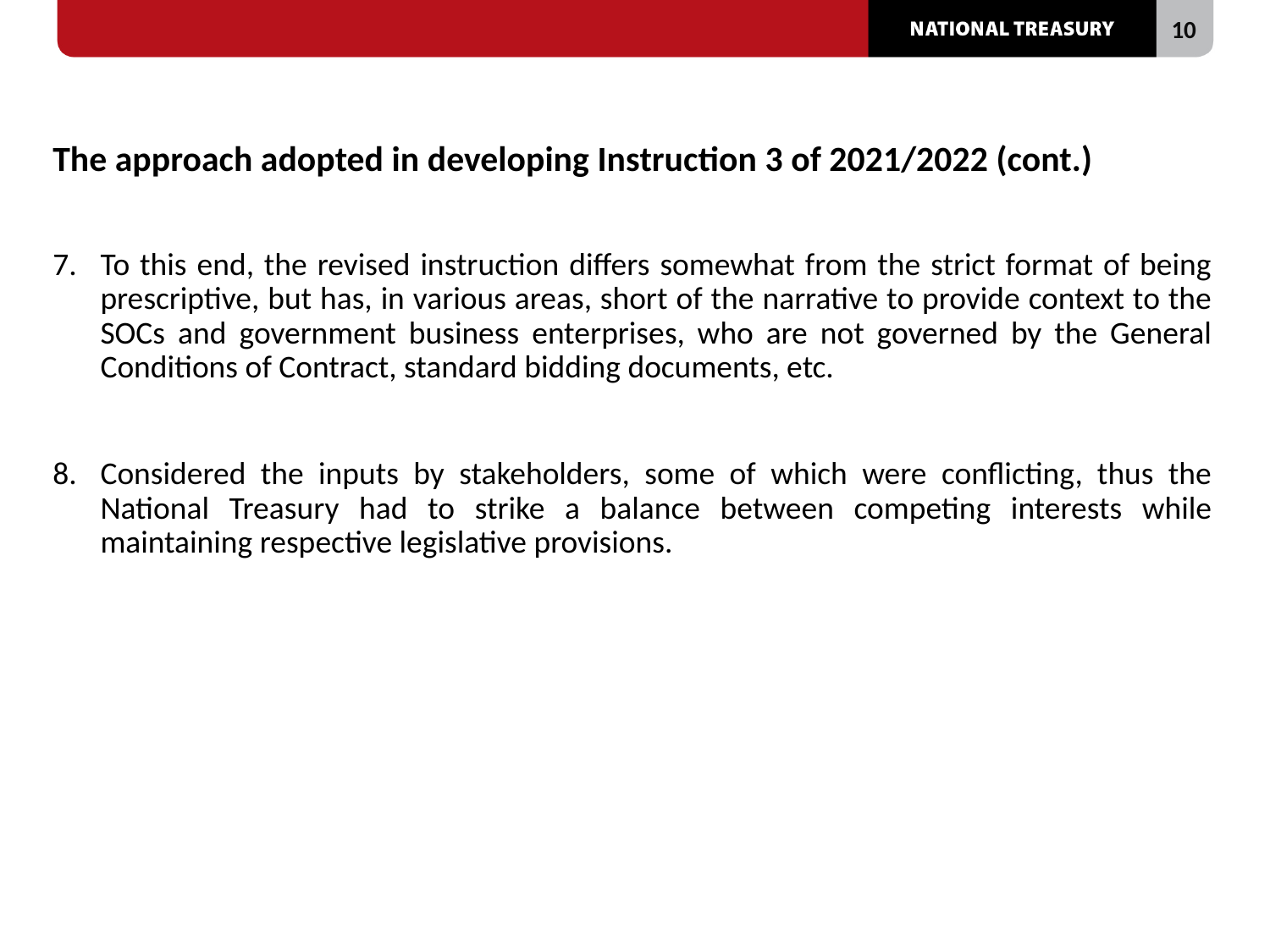

# The approach adopted in developing Instruction 3 of 2021/2022 (cont.)

To this end, the revised instruction differs somewhat from the strict format of being prescriptive, but has, in various areas, short of the narrative to provide context to the SOCs and government business enterprises, who are not governed by the General Conditions of Contract, standard bidding documents, etc.

Considered the inputs by stakeholders, some of which were conflicting, thus the National Treasury had to strike a balance between competing interests while maintaining respective legislative provisions.